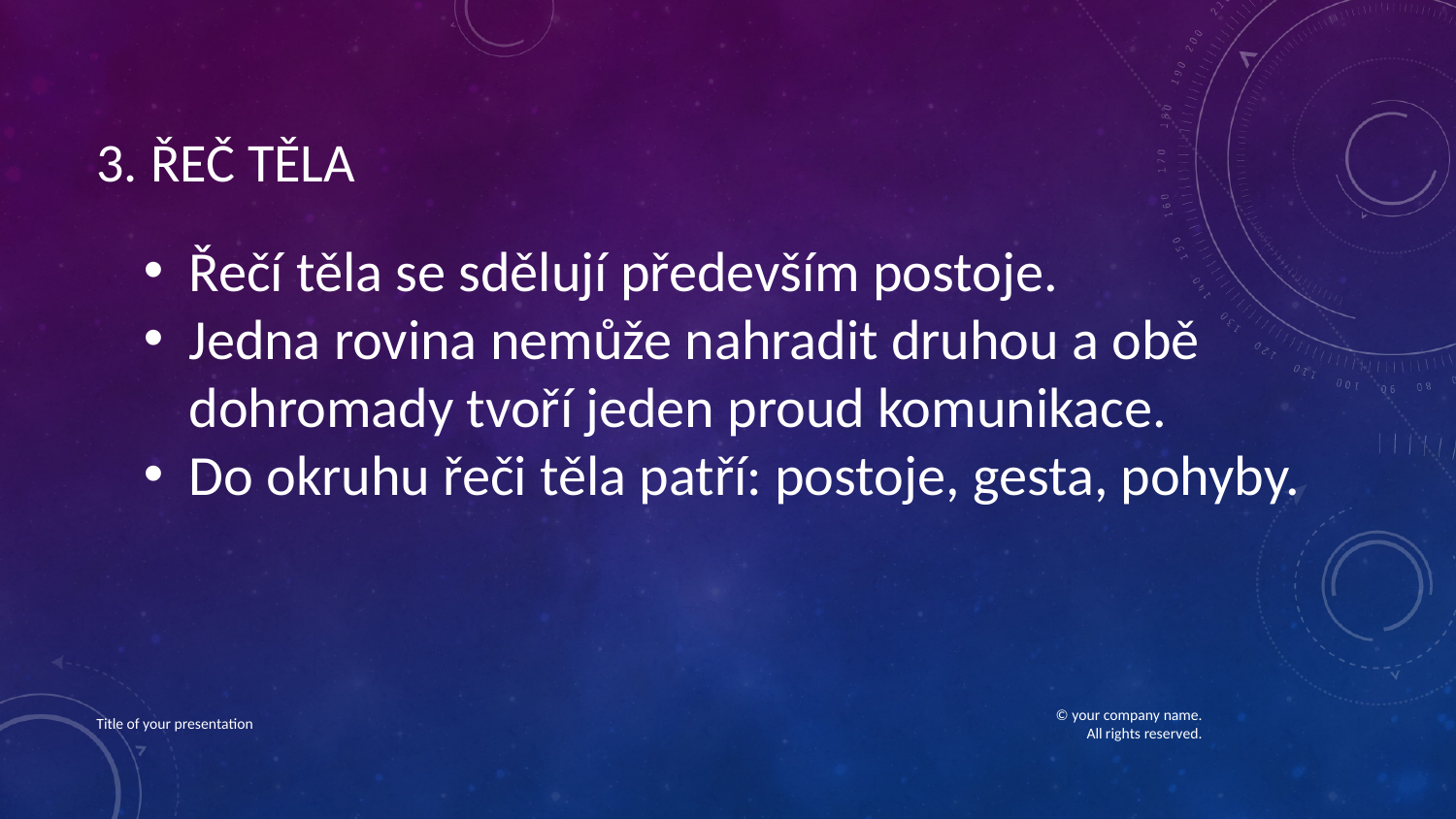

# 3. Řeč těla
Řečí těla se sdělují především postoje.
Jedna rovina nemůže nahradit druhou a obě dohromady tvoří jeden proud komunikace.
Do okruhu řeči těla patří: postoje, gesta, pohyby.
Title of your presentation
© your company name. All rights reserved.